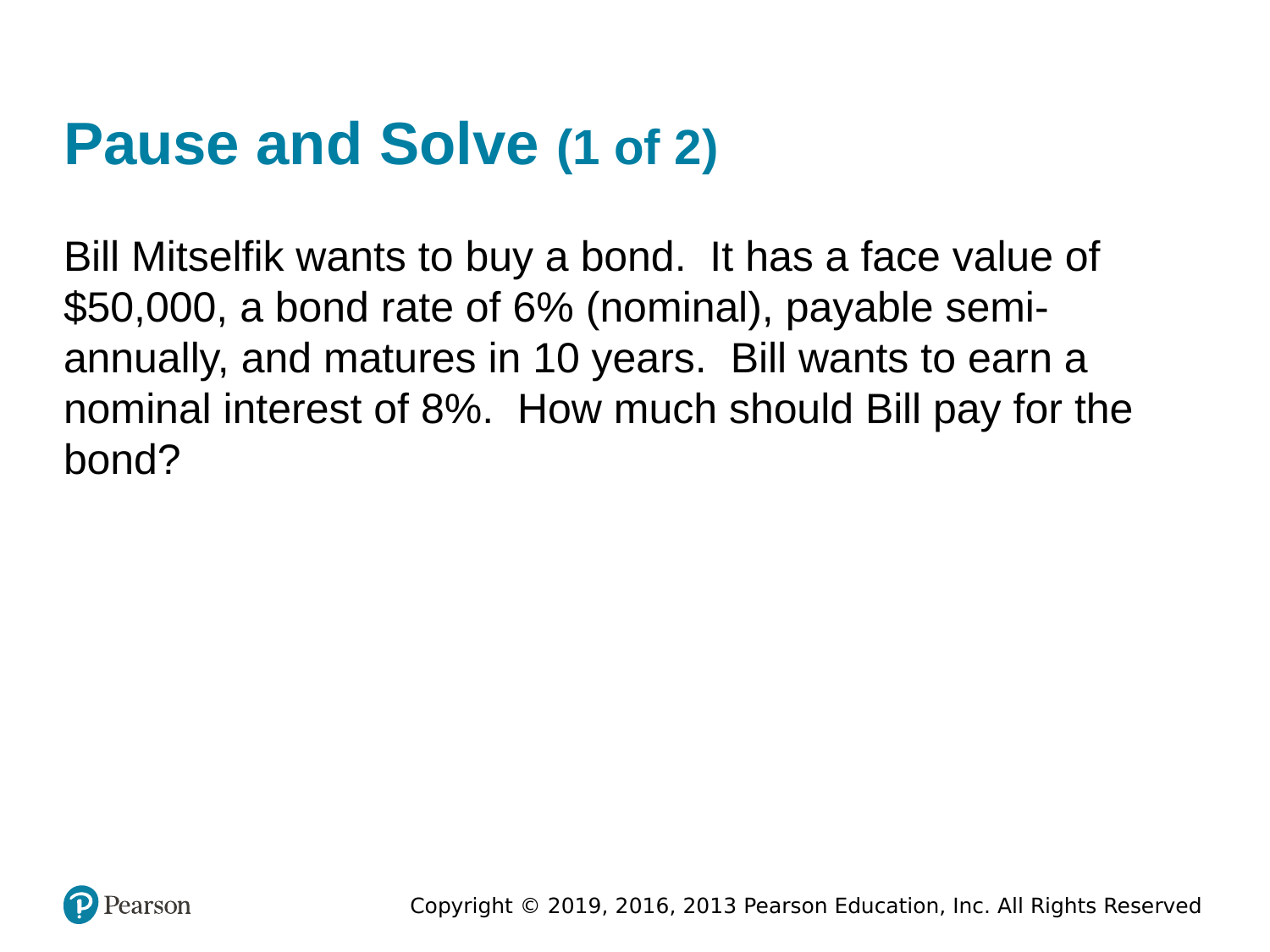

# Pause and Solve (1 of 2)
Bill Mitselfik wants to buy a bond.  It has a face value of $50,000, a bond rate of 6% (nominal), payable semi-annually, and matures in 10 years.  Bill wants to earn a nominal interest of 8%.  How much should Bill pay for the bond?